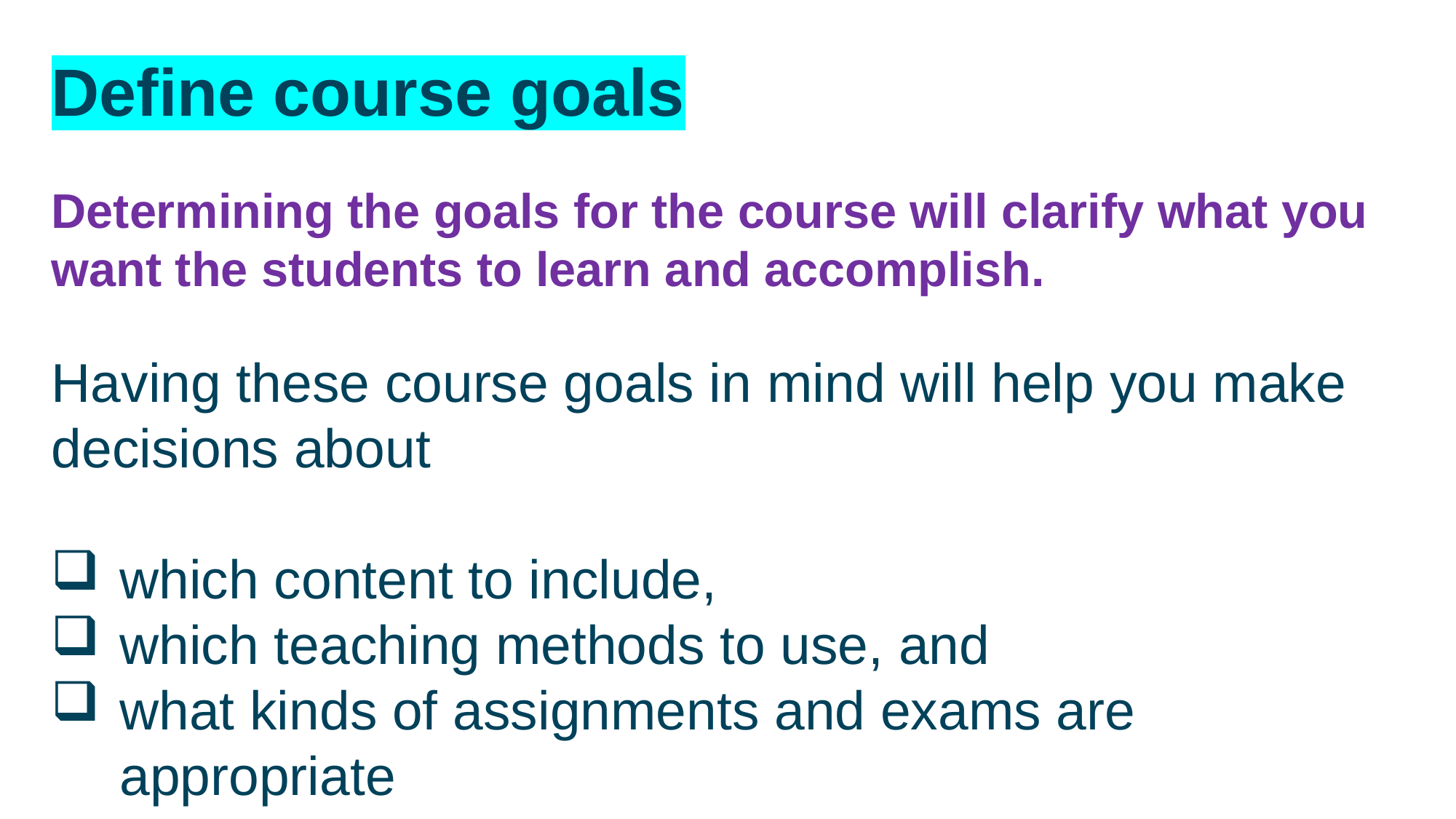

Define course goals

Determining the goals for the course will clarify what you want the students to learn and accomplish.

Having these course goals in mind will help you make decisions about

which content to include,
which teaching methods to use, and
what kinds of assignments and exams are appropriate